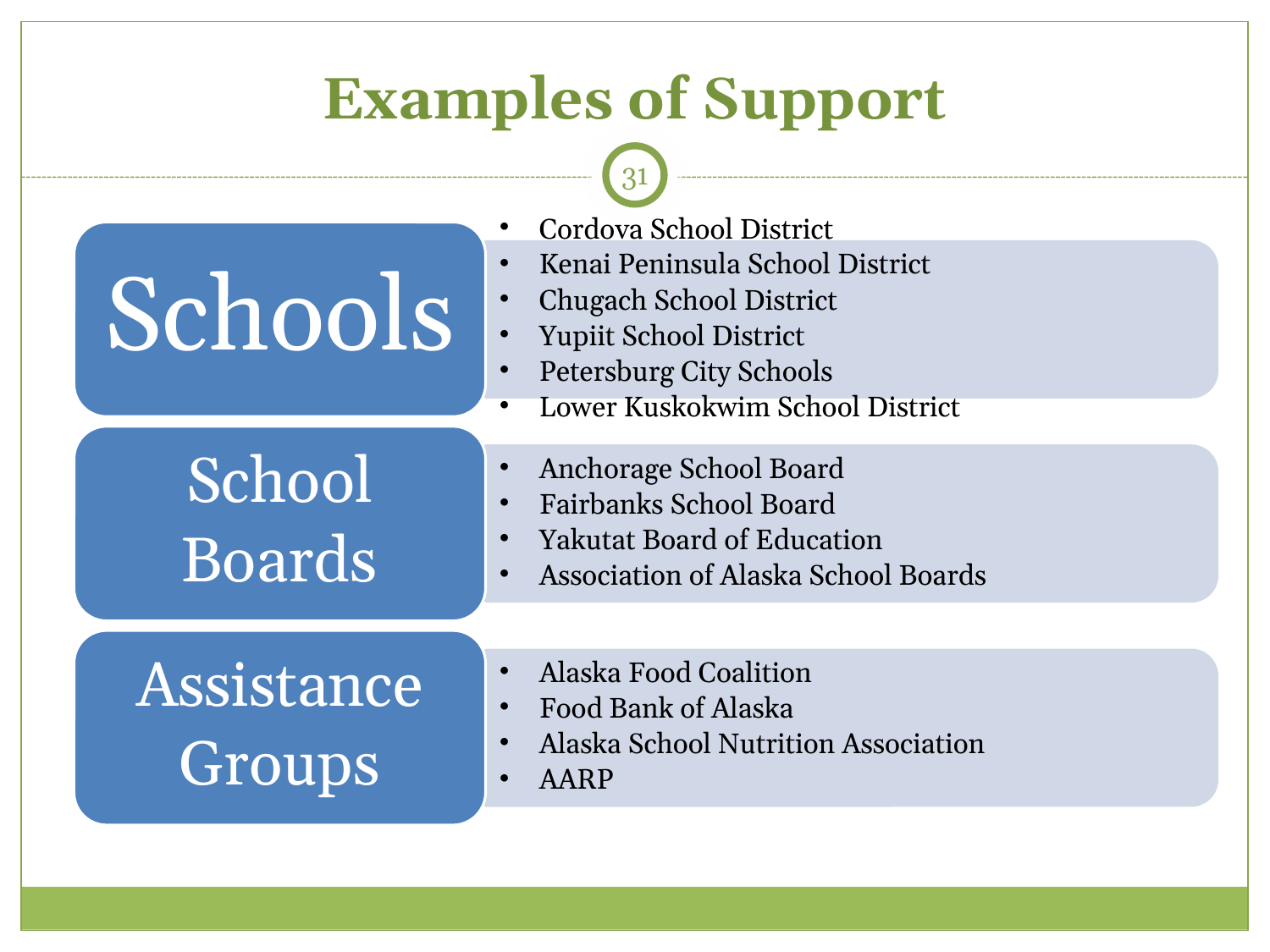

# Examples of Support
31
Schools
Cordova School District
Chugach School District
School Boards
Assistance
Groups
Alaska Food Coalition
Kenai Peninsula School District
Yupiit School District
Yakutat Board of Education
Food Bank of Alaska
Petersburg City Schools
Lower Kuskokwim School District
Fairbanks School Board
Anchorage School Board
Association of Alaska School Boards
Alaska School Nutrition Association
AARP